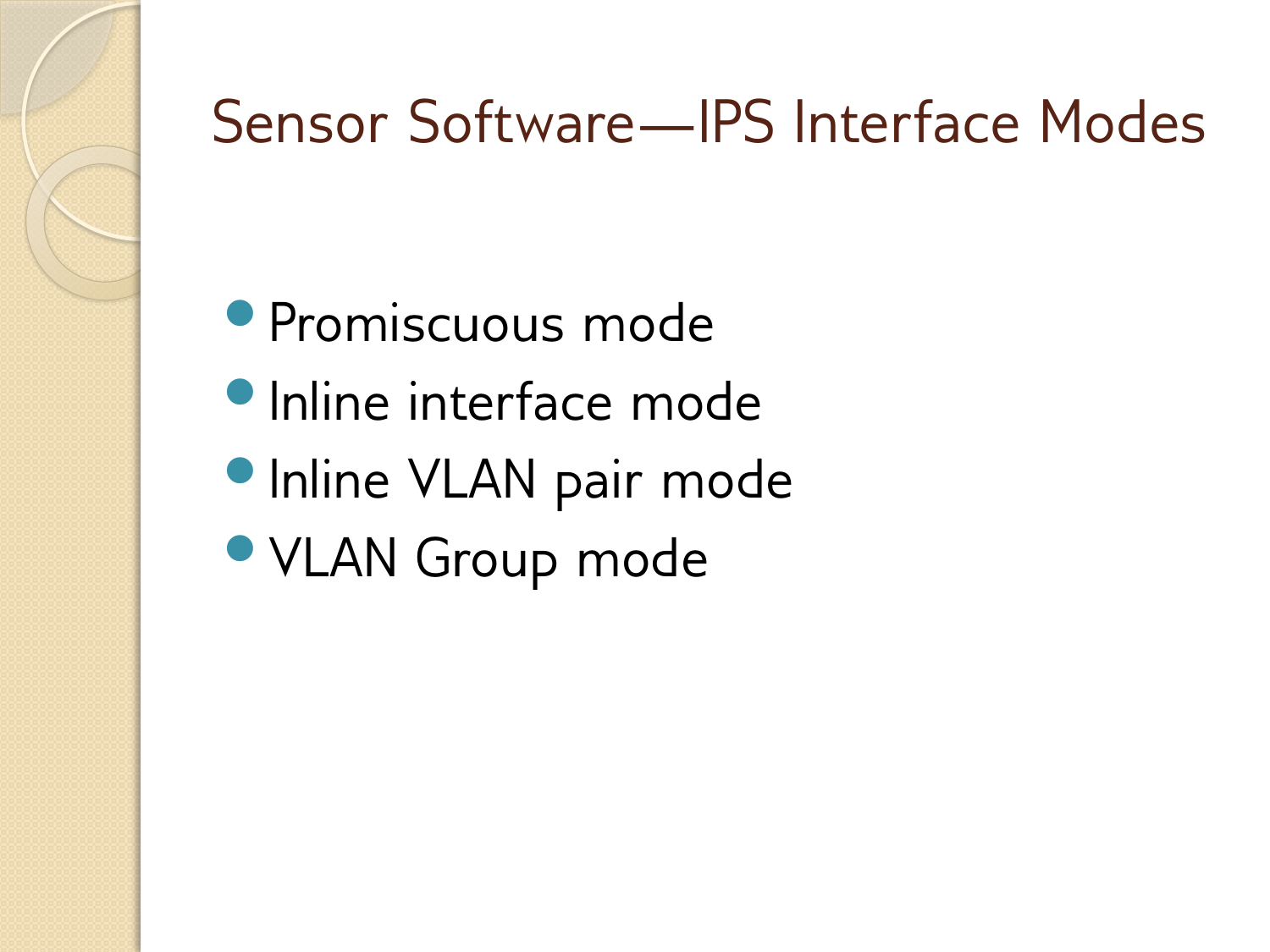

# Sensor Software—IPS Interface Modes

Promiscuous mode
Inline interface mode
Inline VLAN pair mode
VLAN Group mode